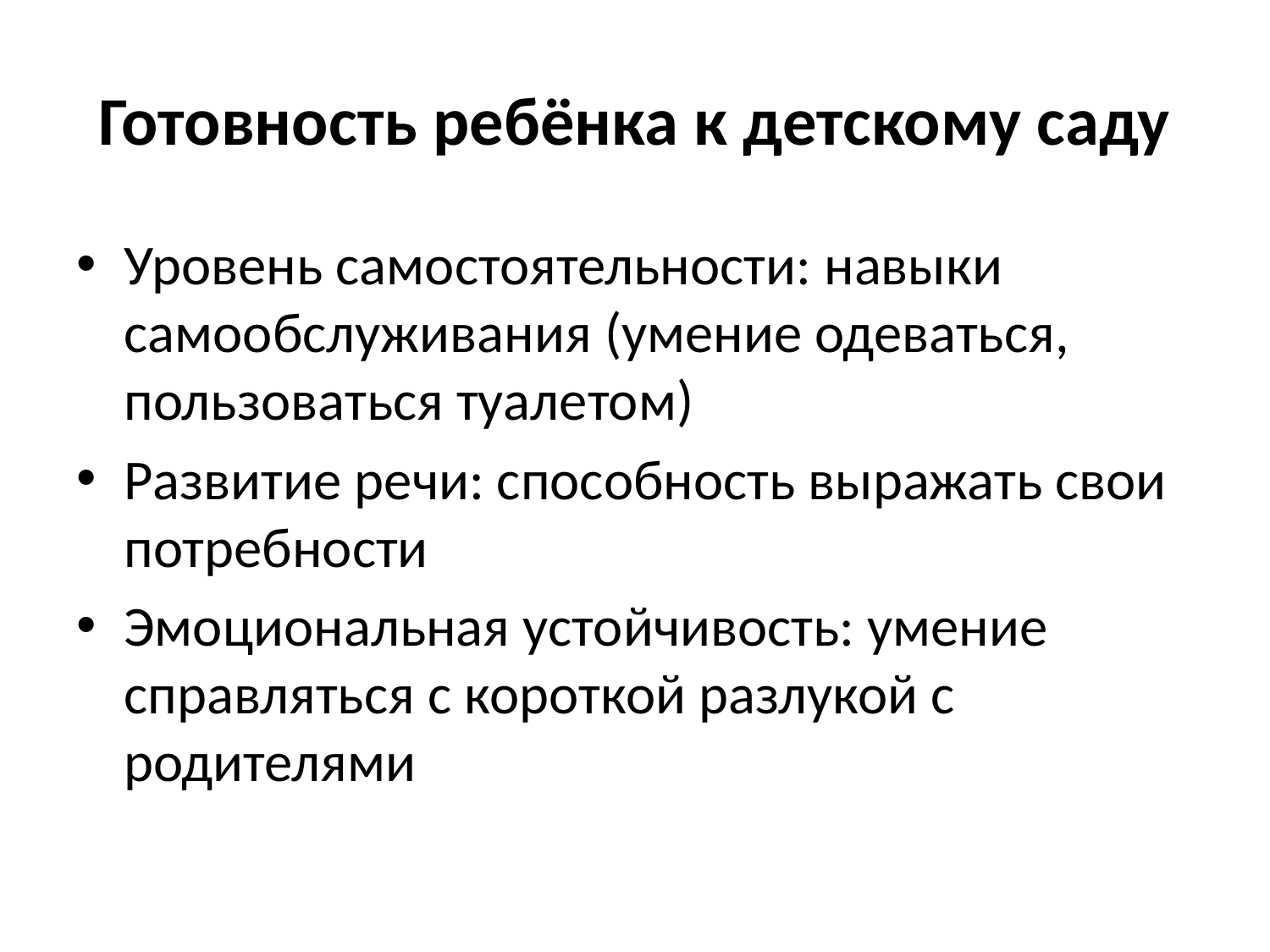

# Готовность ребёнка к детскому саду
Уровень самостоятельности: навыки самообслуживания (умение одеваться, пользоваться туалетом)
Развитие речи: способность выражать свои потребности
Эмоциональная устойчивость: умение справляться с короткой разлукой с родителями